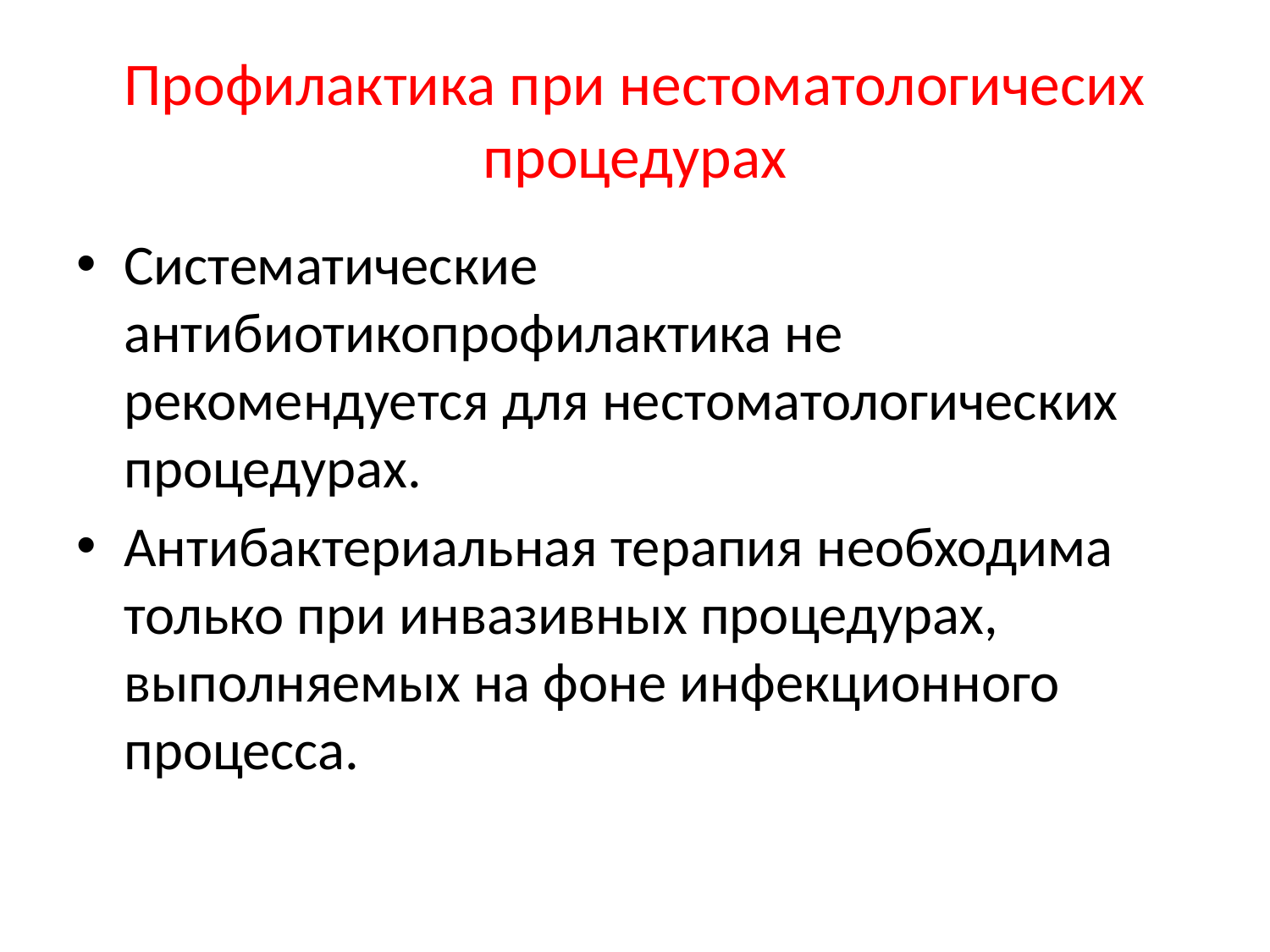

# Профилактика при нестоматологичесих процедурах
Систематические антибиотикопрофилактика не рекомендуется для нестоматологических процедурах.
Антибактериальная терапия необходима только при инвазивных процедурах, выполняемых на фоне инфекционного процесса.